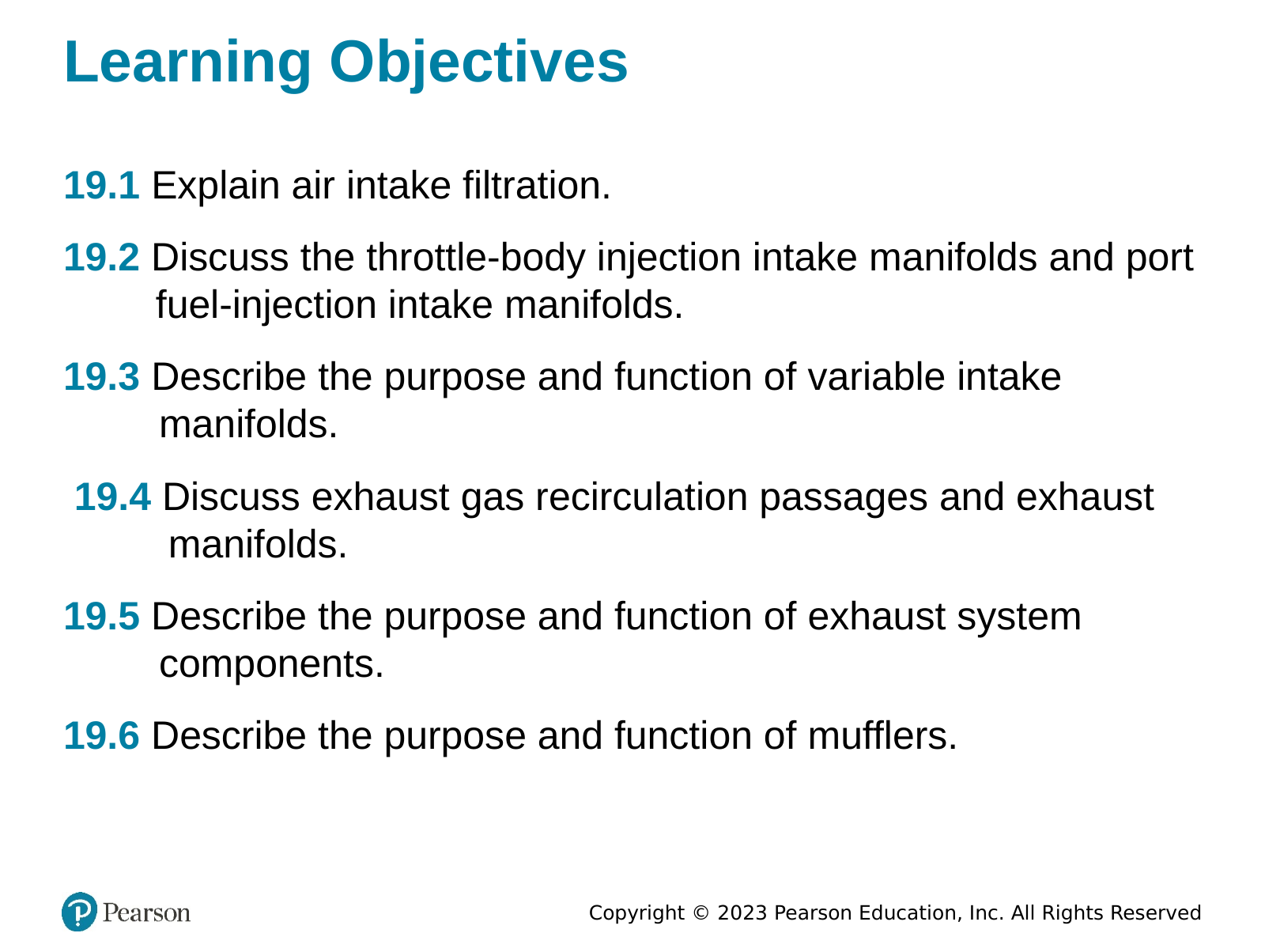

# Learning Objectives
19.1 Explain air intake filtration.
19.2 Discuss the throttle-body injection intake manifolds and port fuel-injection intake manifolds.
19.3 Describe the purpose and function of variable intake manifolds.
 19.4 Discuss exhaust gas recirculation passages and exhaust manifolds.
19.5 Describe the purpose and function of exhaust system components.
19.6 Describe the purpose and function of mufflers.